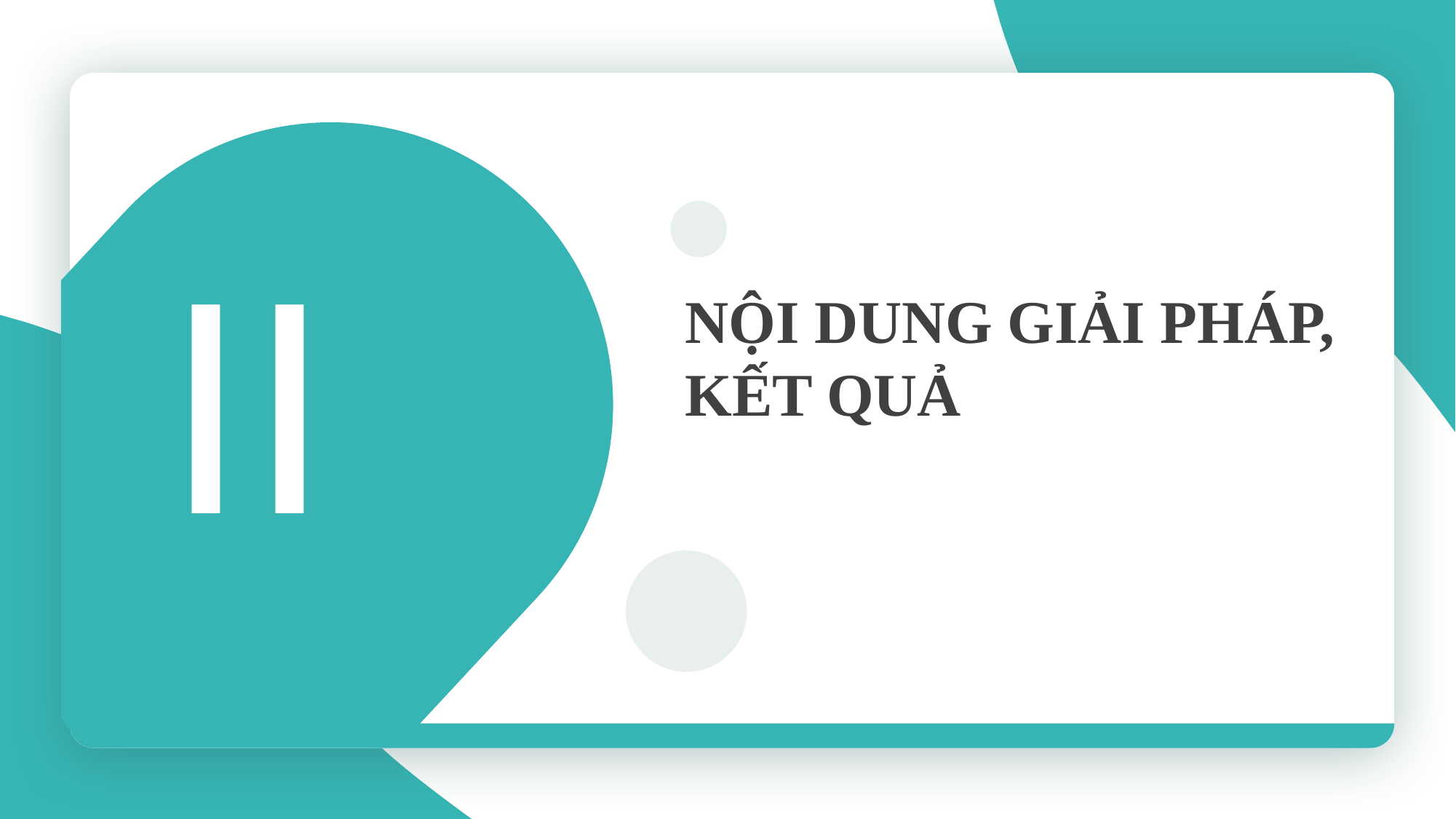

II
NỘI DUNG GIẢI PHÁP,  KẾT QUẢ